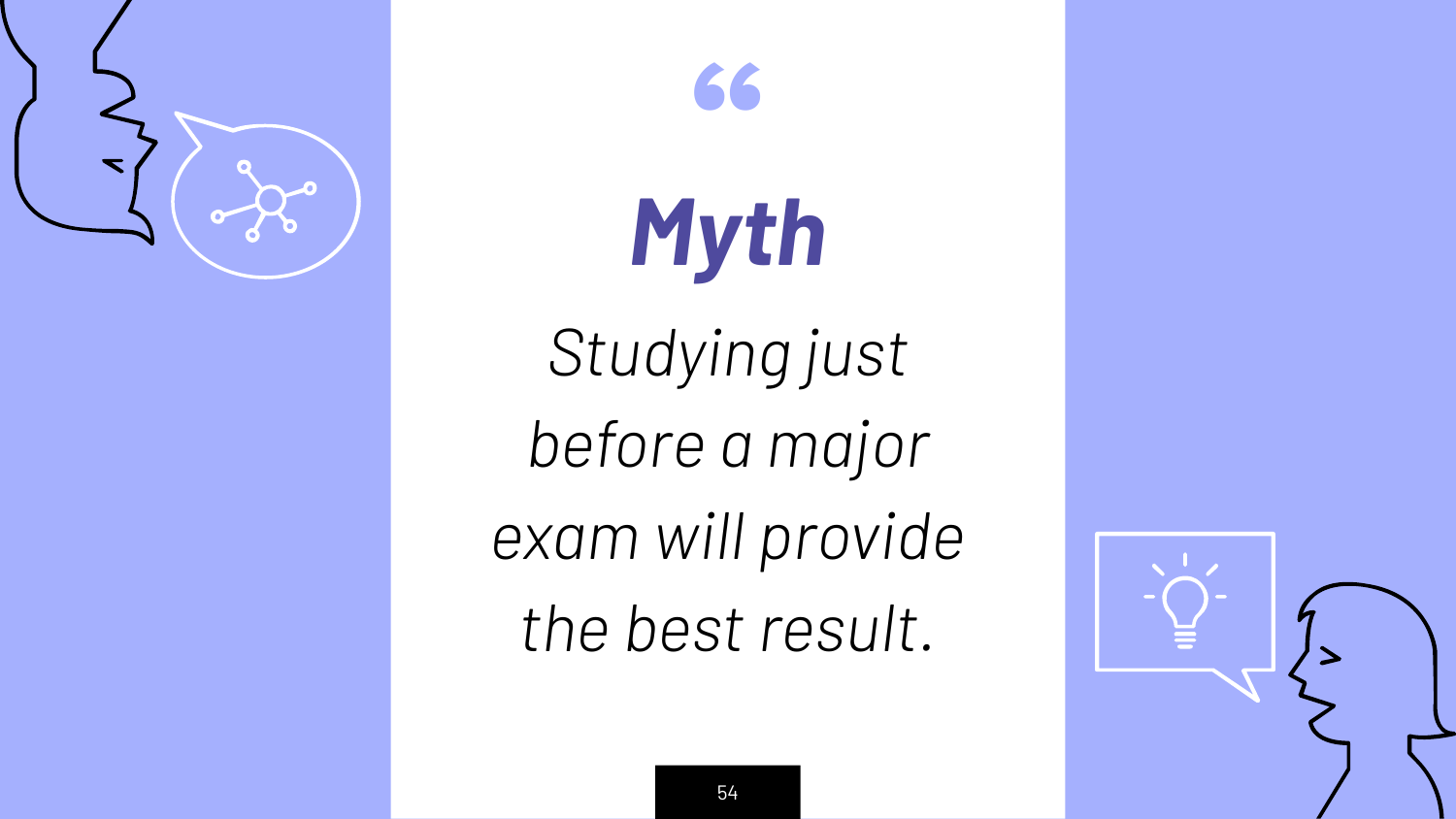

Myth
Studying just before a major exam will provide the best result.
54